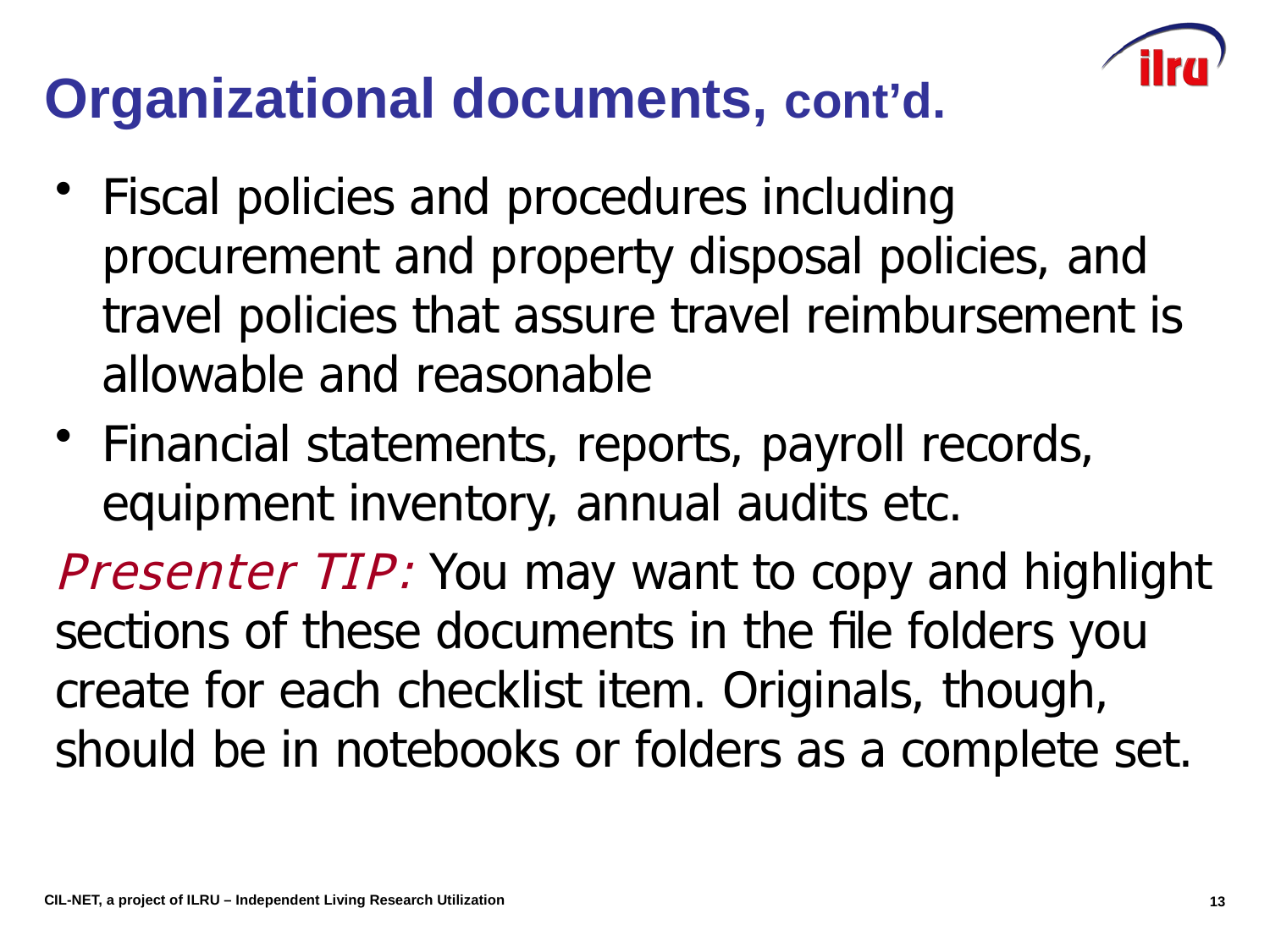

# Organizational documents, cont’d.
Fiscal policies and procedures including procurement and property disposal policies, and travel policies that assure travel reimbursement is allowable and reasonable
Financial statements, reports, payroll records, equipment inventory, annual audits etc.
Presenter TIP: You may want to copy and highlight sections of these documents in the file folders you create for each checklist item. Originals, though, should be in notebooks or folders as a complete set.
13